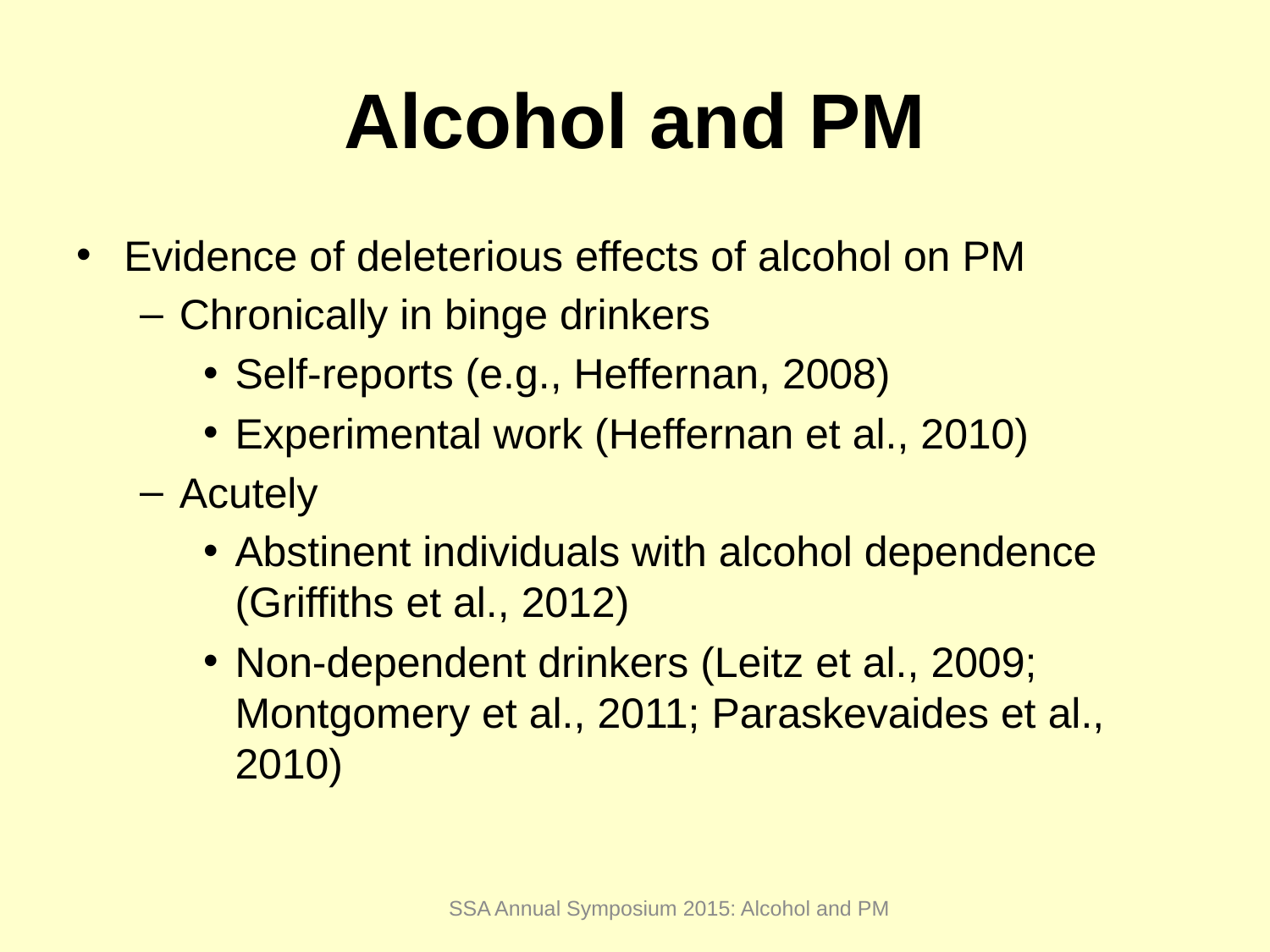

# Alcohol and PM
Evidence of deleterious effects of alcohol on PM
Chronically in binge drinkers
Self-reports (e.g., Heffernan, 2008)
Experimental work (Heffernan et al., 2010)
Acutely
Abstinent individuals with alcohol dependence (Griffiths et al., 2012)
Non-dependent drinkers (Leitz et al., 2009; Montgomery et al., 2011; Paraskevaides et al., 2010)
SSA Annual Symposium 2015: Alcohol and PM